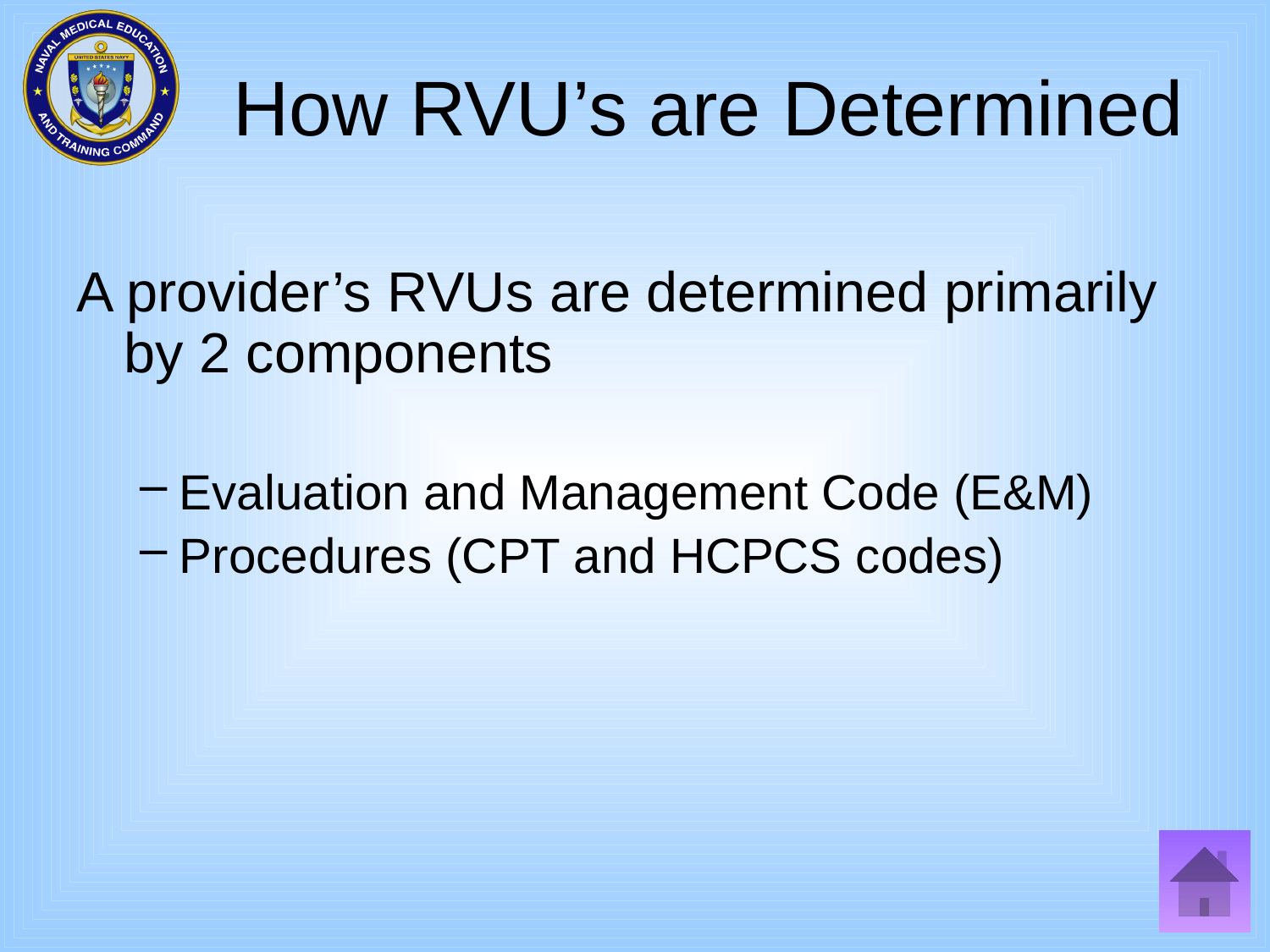

# How RVU’s are Determined
A provider’s RVUs are determined primarily by 2 components

Evaluation and Management Code (E&M)
Procedures (CPT and HCPCS codes)